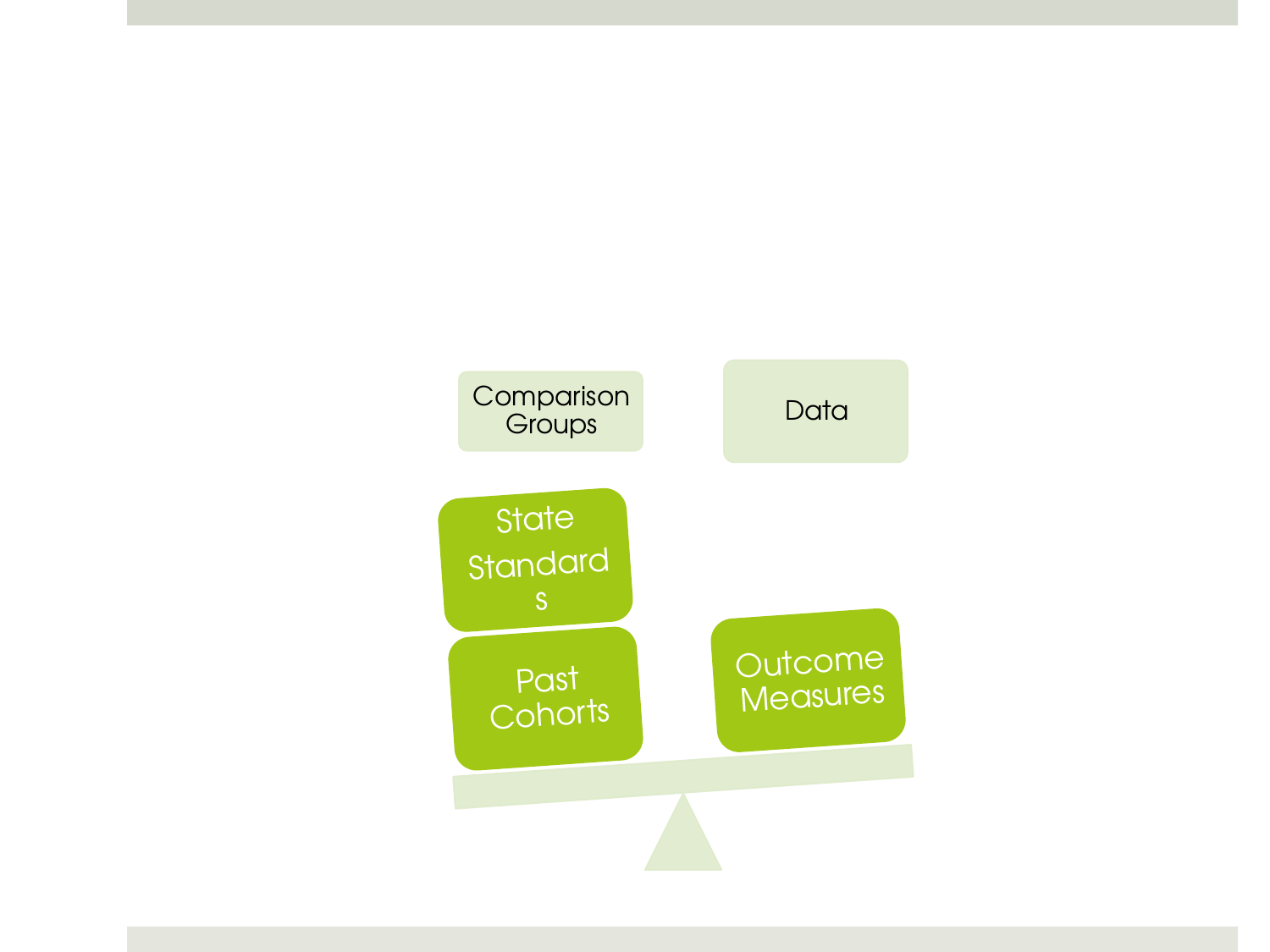

#
Comparison Groups
Data
Past Cohorts
State
Standards
Outcome Measures